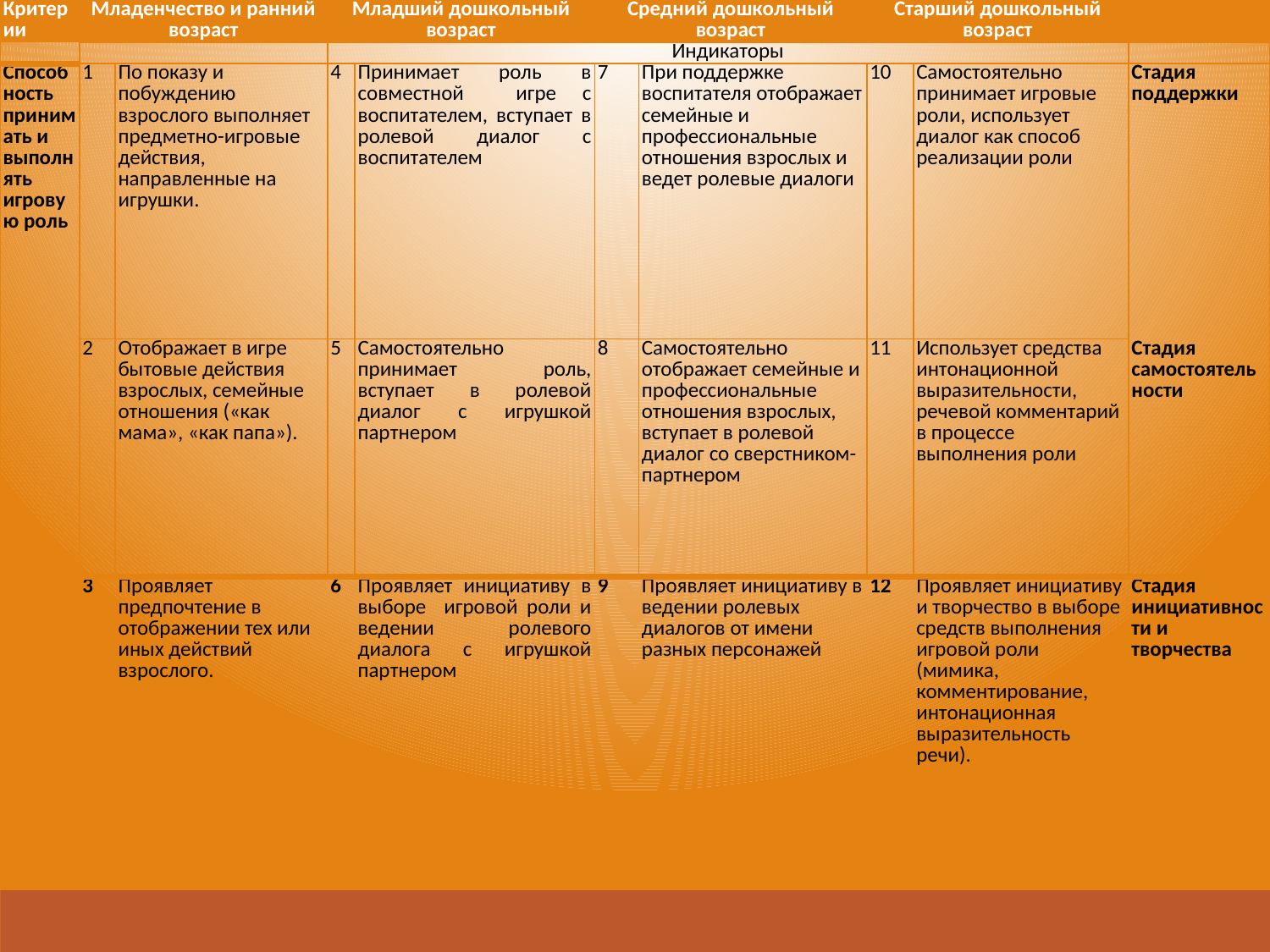

| Критерии | Младенчество и ранний возраст |  | Младший дошкольный возраст |  | Средний дошкольный возраст |  | Старший дошкольный возраст |  |  |
| --- | --- | --- | --- | --- | --- | --- | --- | --- | --- |
|  |  |  | Индикаторы |  |  |  |  |  |  |
| Способность принимать и выполнять игровую роль | 1 | По показу и побуждению взрослого выполняет предметно-игровые действия, направленные на игрушки. | 4 | Принимает роль в совместной игре с воспитателем, вступает в ролевой диалог с воспитателем | 7 | При поддержке воспитателя отображает семейные и профессиональные отношения взрослых и ведет ролевые диалоги | 10 | Самостоятельно принимает игровые роли, использует диалог как способ реализации роли | Стадия поддержки |
|  | 2 | Отображает в игре бытовые действия взрослых, семейные отношения («как мама», «как папа»). | 5 | Самостоятельно принимает роль, вступает в ролевой диалог с игрушкой партнером | 8 | Самостоятельно отображает семейные и профессиональные отношения взрослых, вступает в ролевой диалог со сверстником-партнером | 11 | Использует средства интонационной выразительности, речевой комментарий в процессе выполнения роли | Стадия самостоятельности |
|  | 3 | Проявляет предпочтение в отображении тех или иных действий взрослого. | 6 | Проявляет инициативу в выборе игровой роли и ведении ролевого диалога с игрушкой партнером | 9 | Проявляет инициативу в ведении ролевых диалогов от имени разных персонажей | 12 | Проявляет инициативу и творчество в выборе средств выполнения игровой роли (мимика, комментирование, интонационная выразительность речи). | Стадия инициативности и творчества |